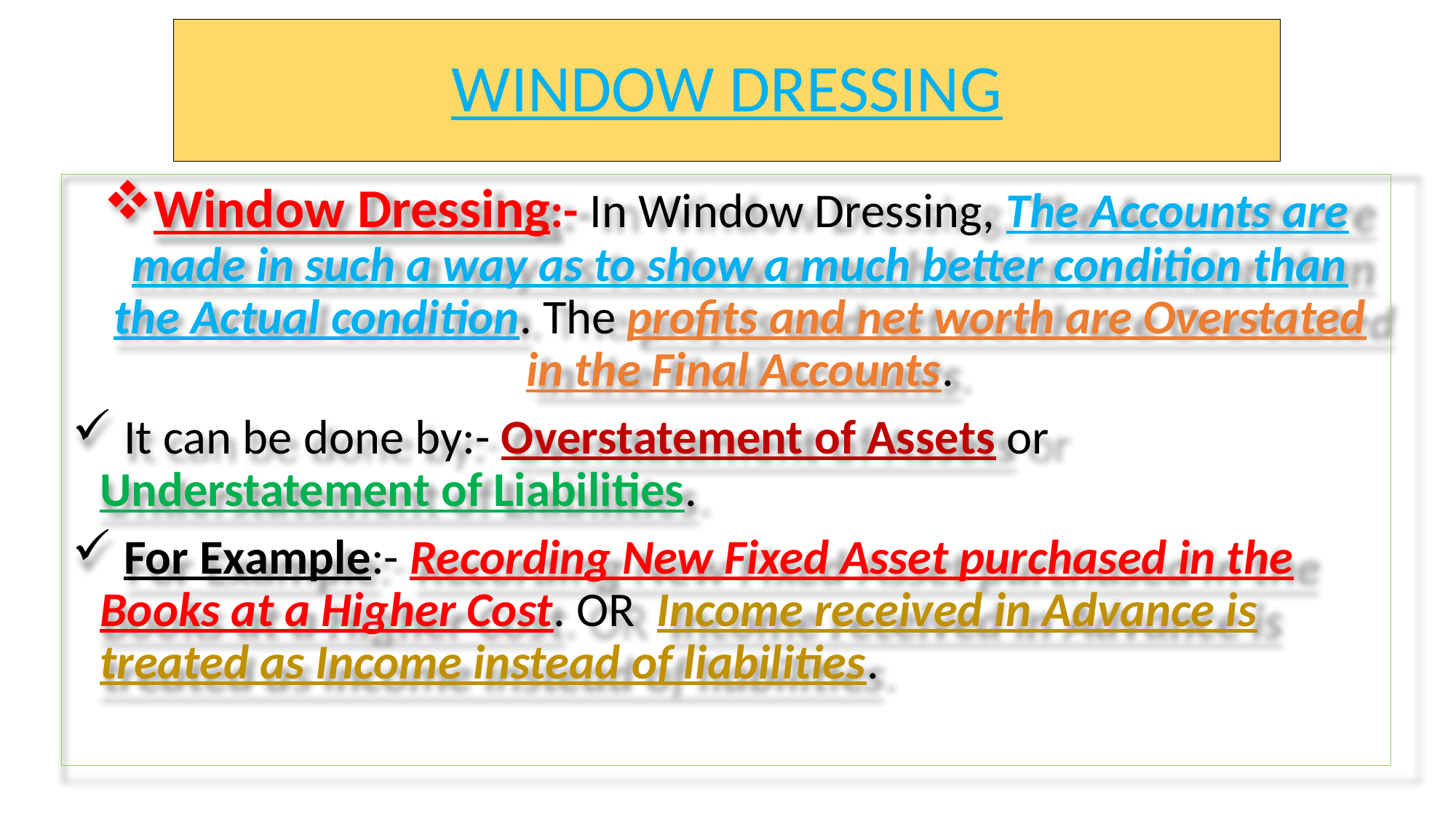

# WINDOW DRESSING
Window Dressing:- In Window Dressing, The Accounts are made in such a way as to show a much better condition than the Actual condition. The profits and net worth are Overstated in the Final Accounts.
 It can be done by:- Overstatement of Assets or Understatement of Liabilities.
 For Example:- Recording New Fixed Asset purchased in the Books at a Higher Cost. OR  Income received in Advance is treated as Income instead of liabilities.